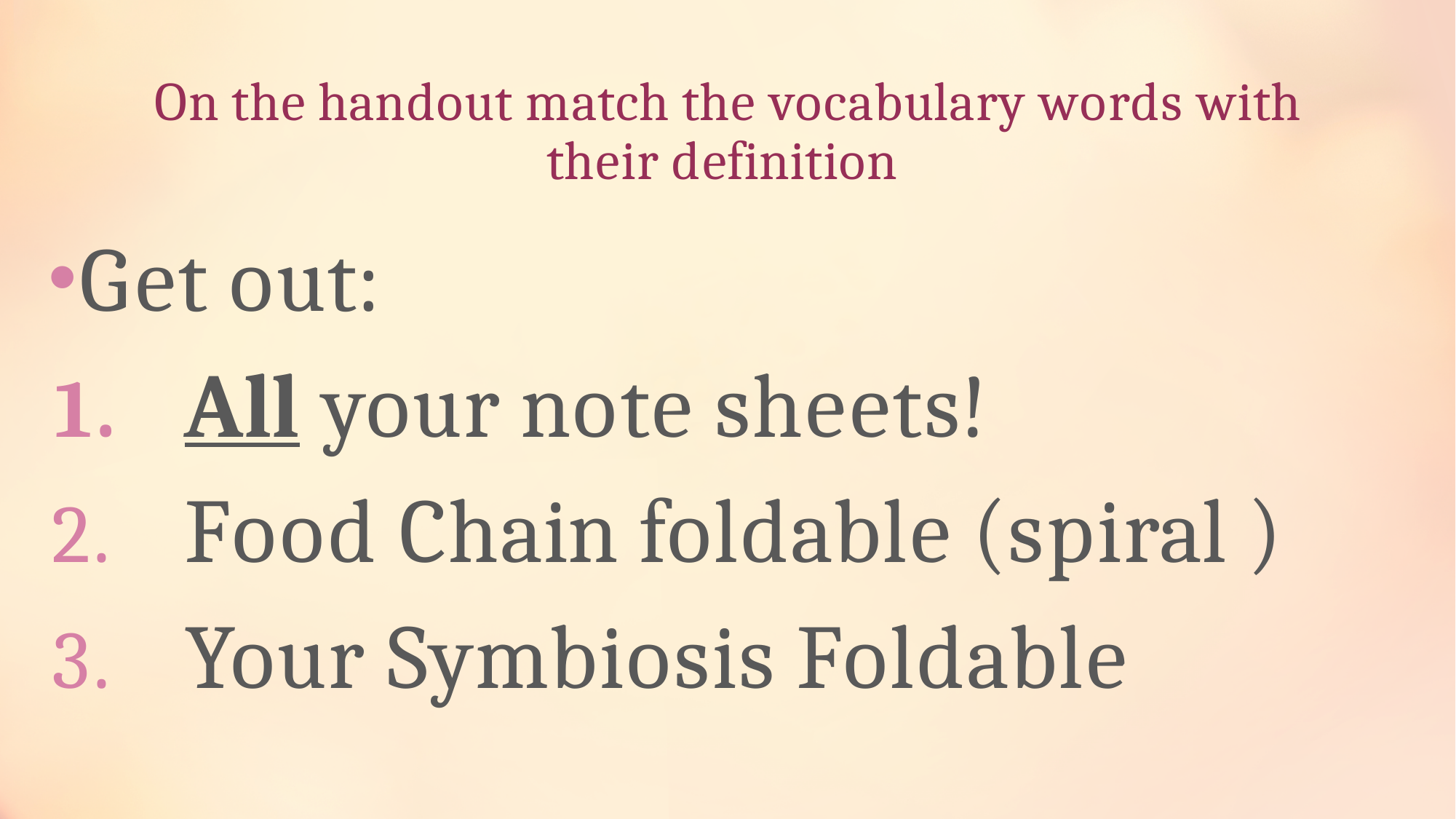

# On the handout match the vocabulary words with their definition
Get out:
All your note sheets!
Food Chain foldable (spiral )
Your Symbiosis Foldable